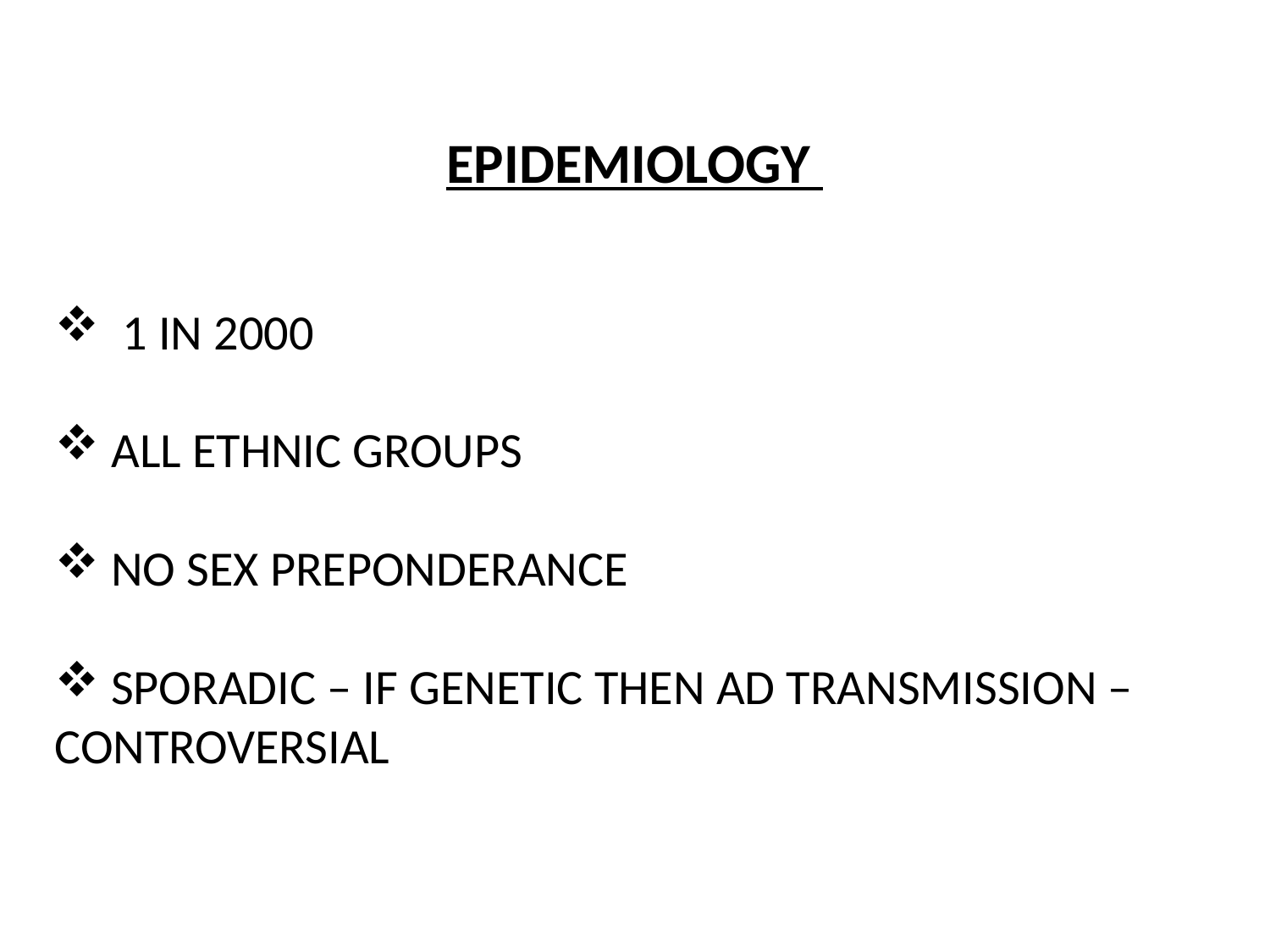

EPIDEMIOLOGY

  1 IN 2000

 ALL ETHNIC GROUPS

 NO SEX PREPONDERANCE

 SPORADIC – IF GENETIC THEN AD TRANSMISSION – CONTROVERSIAL